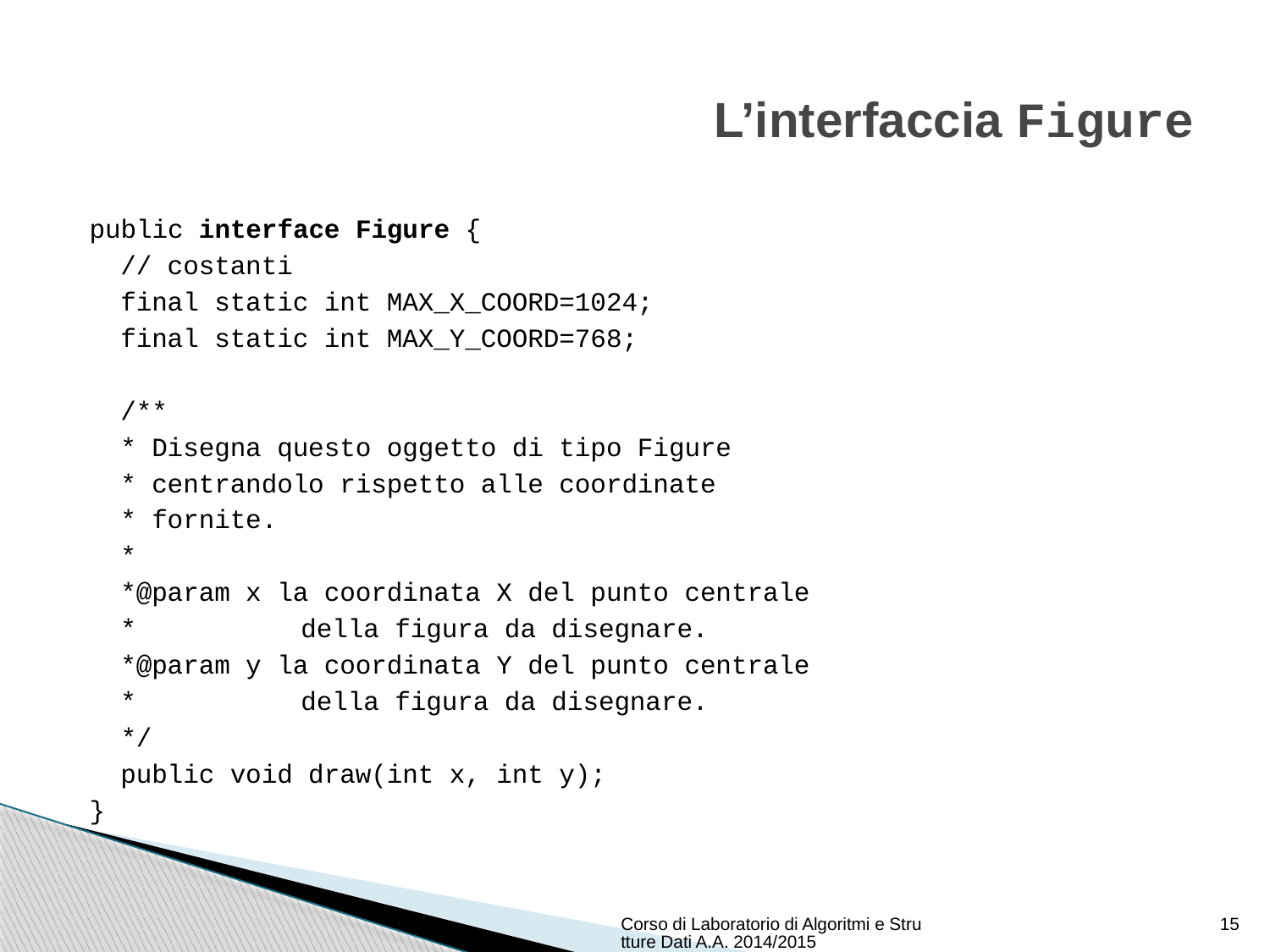

# L’interfaccia Figure
public interface Figure {
	// costanti
	final static int MAX_X_COORD=1024;
	final static int MAX_Y_COORD=768;

	/**
	* Disegna questo oggetto di tipo Figure
	* centrandolo rispetto alle coordinate
	* fornite.
	*
	*@param x la coordinata X del punto centrale
	*	      della figura da disegnare.
	*@param y la coordinata Y del punto centrale
	*	      della figura da disegnare.
  */
	public void draw(int x, int y);
}

Corso di Laboratorio di Algoritmi e Strutture Dati A.A. 2014/2015
15